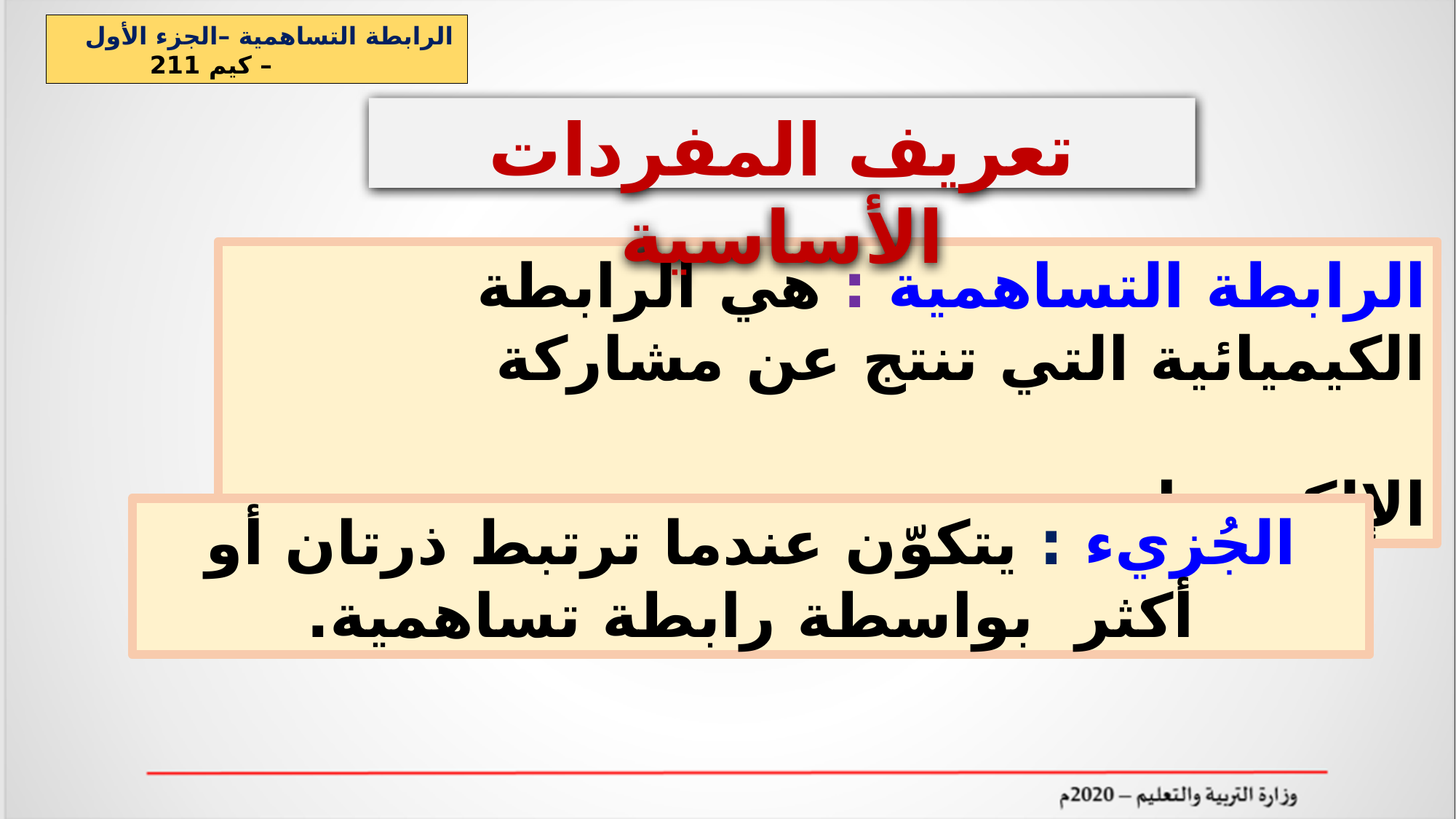

الرابطة التساهمية –الجزء الأول               – كيم 211
تعريف المفردات الأساسية
الرابطة التساهمية : هي الرابطة الكيميائية التي تنتج عن مشاركة
                                        الإلكترونات.
الجُزيء : يتكوّن عندما ترتبط ذرتان أو أكثر  بواسطة رابطة تساهمية.